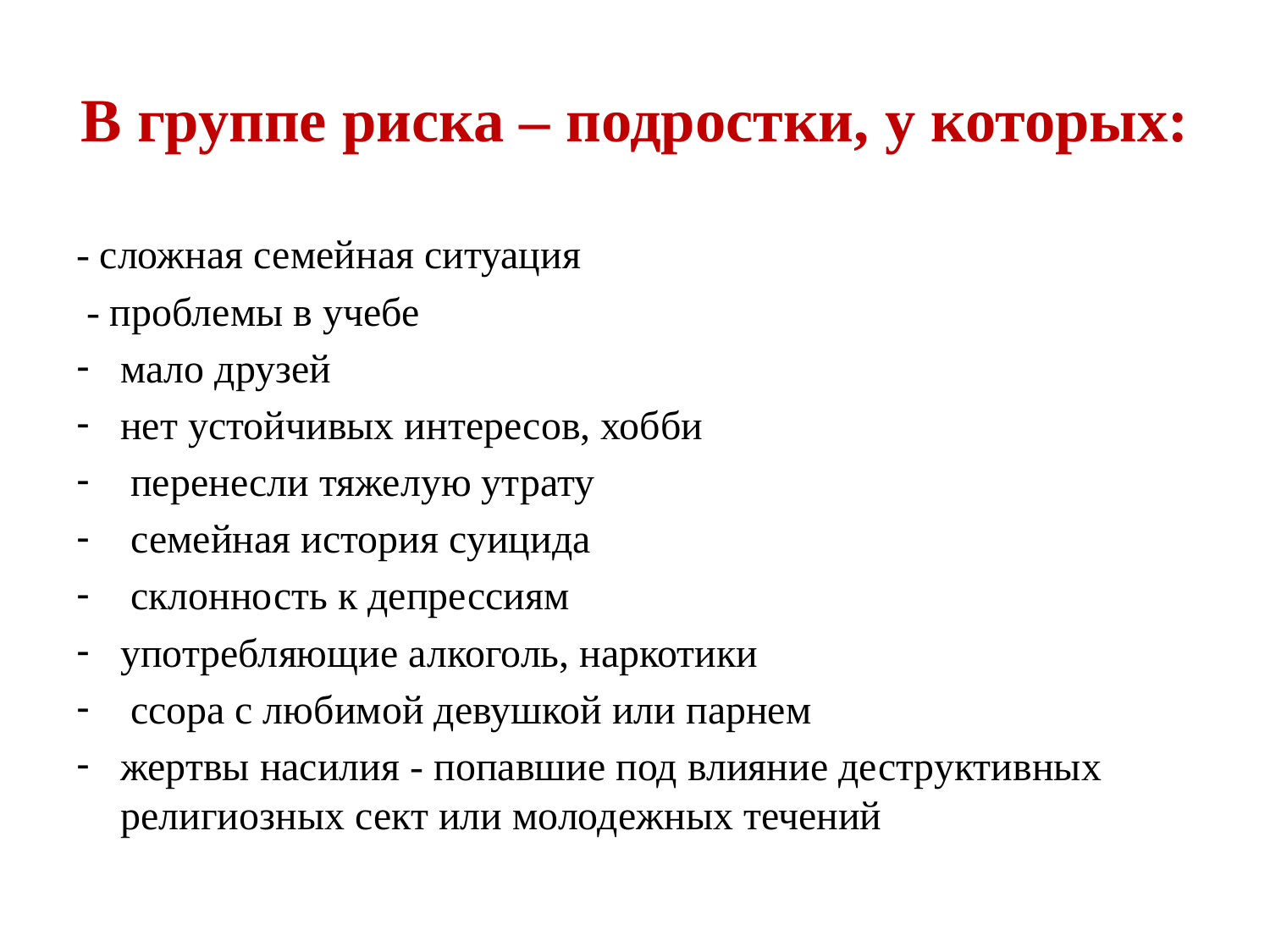

# В группе риска – подростки, у которых:
- сложная семейная ситуация
 - проблемы в учебе
мало друзей
нет устойчивых интересов, хобби
 перенесли тяжелую утрату
 семейная история суицида
 склонность к депрессиям
употребляющие алкоголь, наркотики
 ссора с любимой девушкой или парнем
жертвы насилия - попавшие под влияние деструктивных религиозных сект или молодежных течений